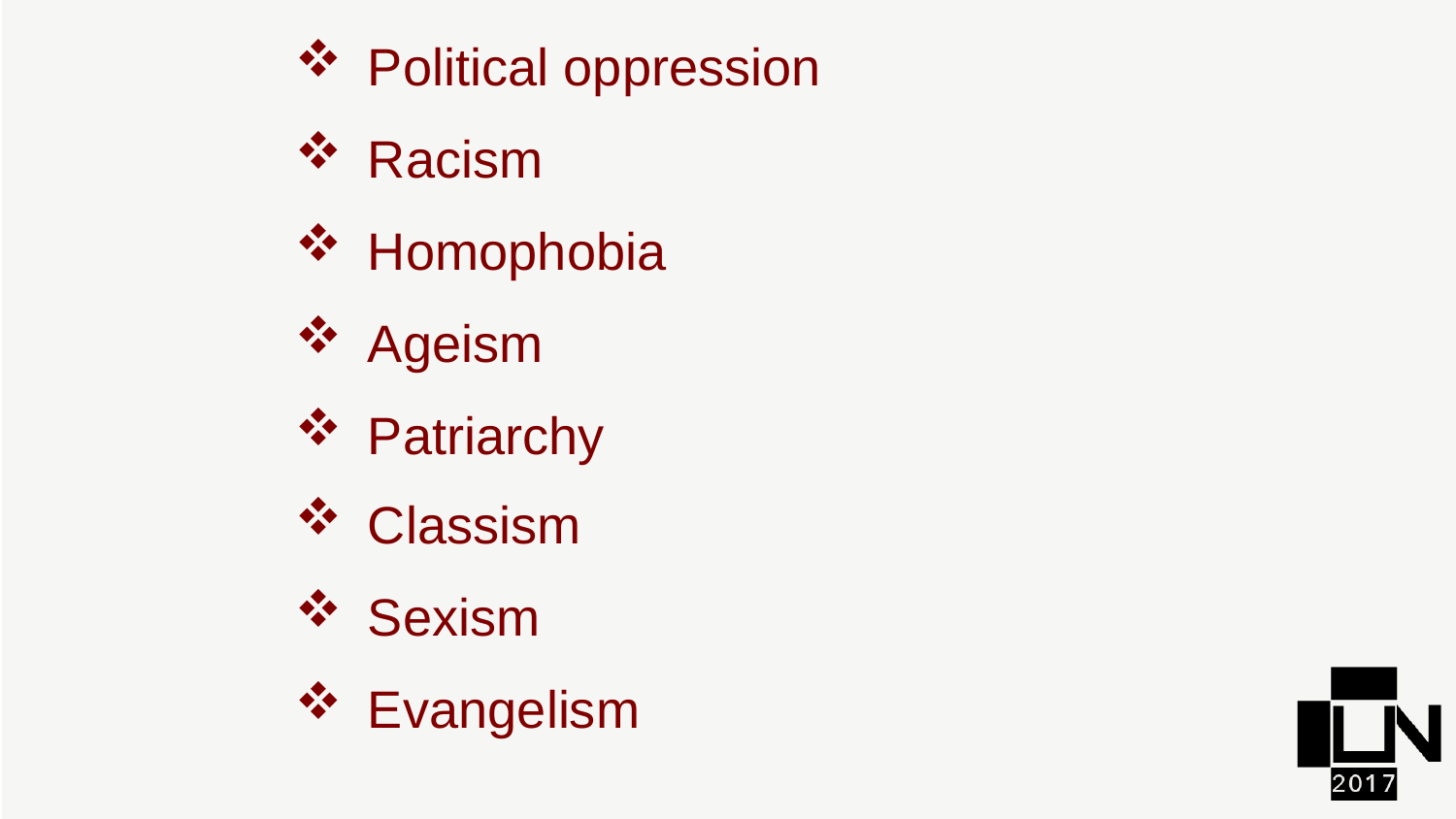

Political oppression

Racism

Homophobia

Ageism

Patriarchy

Classism

Sexism

Evangelism